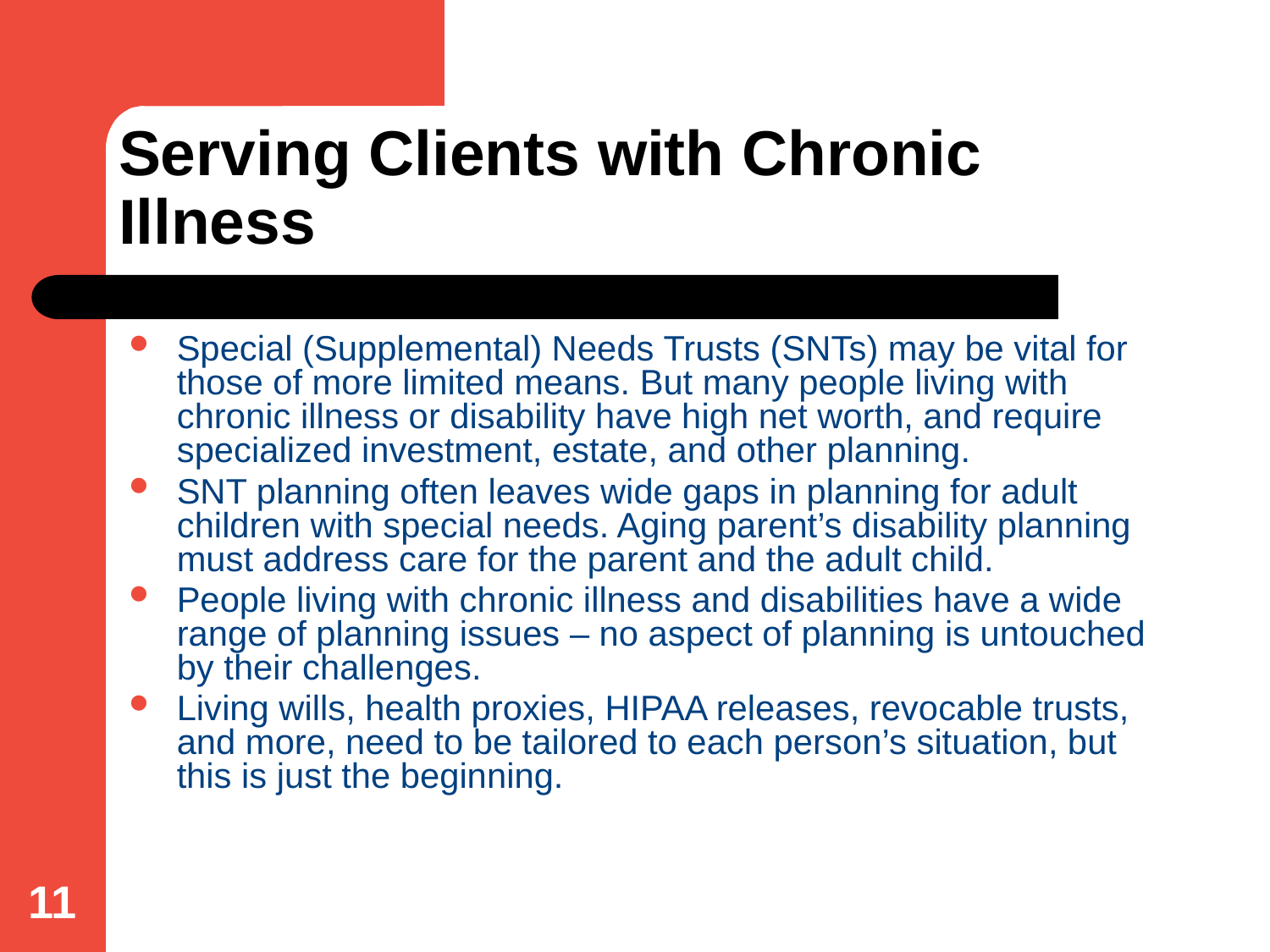

# Serving Clients with Chronic Illness
Special (Supplemental) Needs Trusts (SNTs) may be vital for those of more limited means. But many people living with chronic illness or disability have high net worth, and require specialized investment, estate, and other planning.
SNT planning often leaves wide gaps in planning for adult children with special needs. Aging parent’s disability planning must address care for the parent and the adult child.
People living with chronic illness and disabilities have a wide range of planning issues – no aspect of planning is untouched by their challenges.
Living wills, health proxies, HIPAA releases, revocable trusts, and more, need to be tailored to each person’s situation, but this is just the beginning.
11